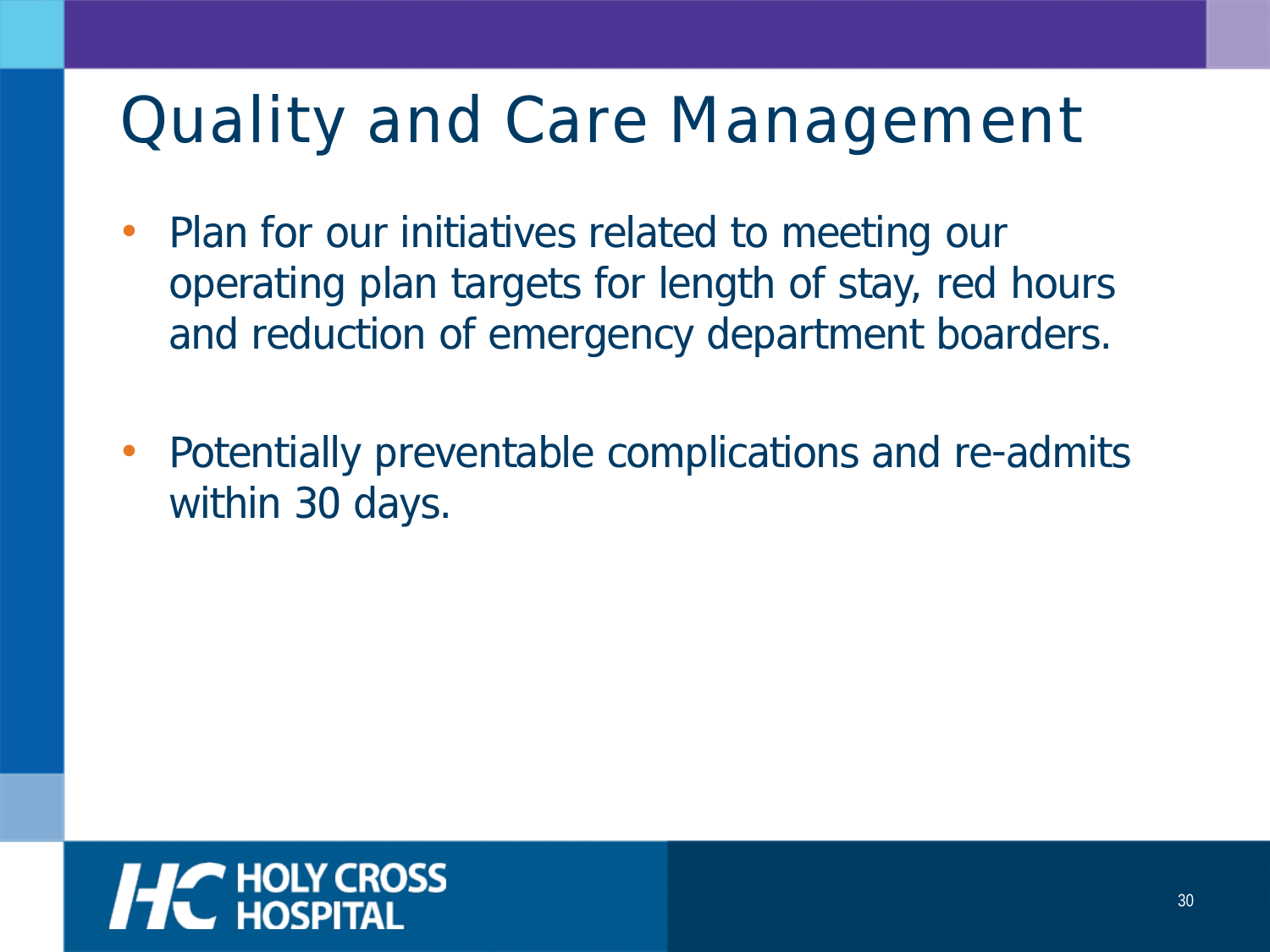

# Quality and Care Management
Plan for our initiatives related to meeting our operating plan targets for length of stay, red hours and reduction of emergency department boarders.

Potentially preventable complications and re-admits within 30 days.

30